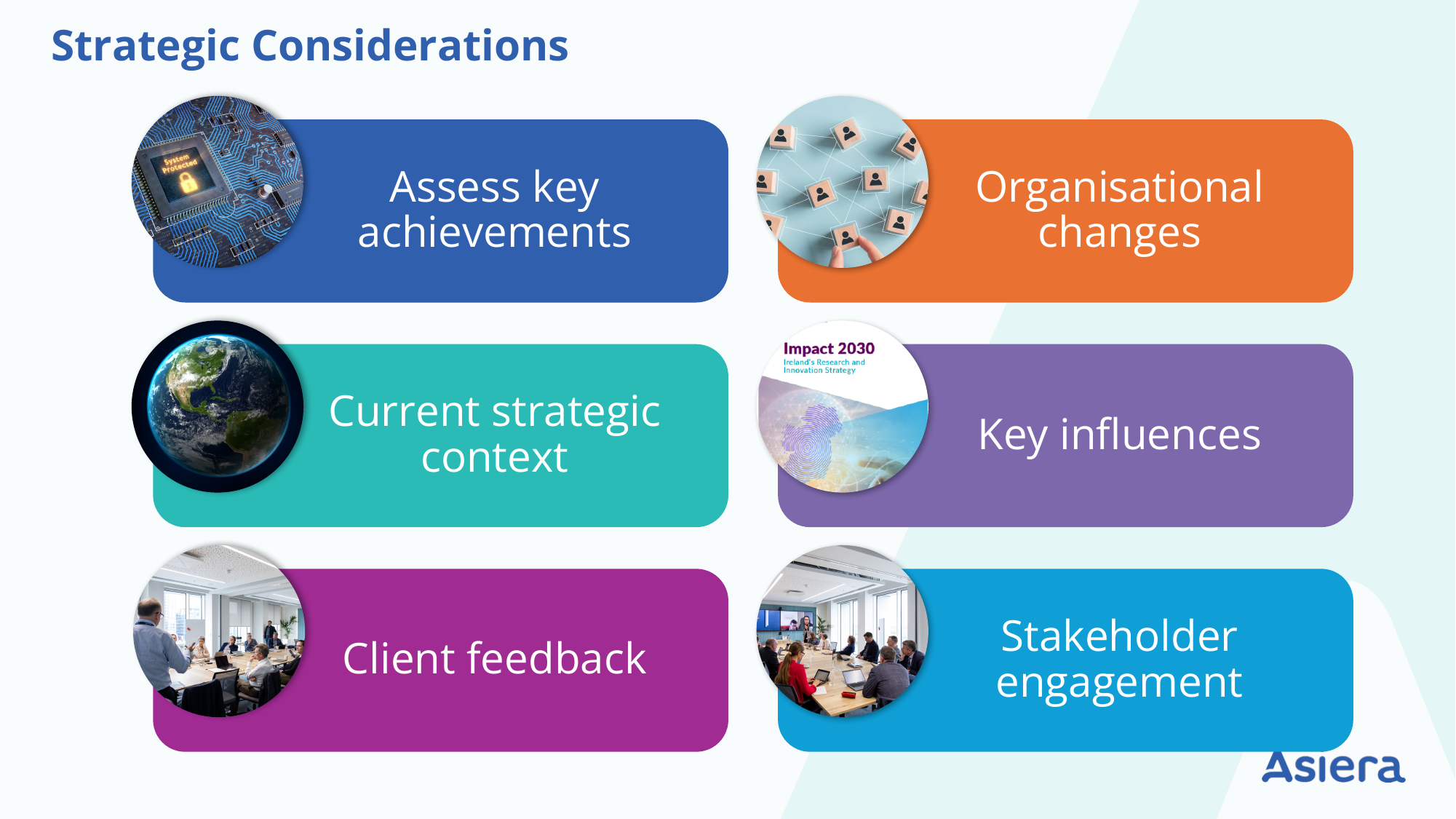

Strategic Considerations

Assess key achievements
Organisational changes

Current strategic context
Key influences

Client feedback
Stakeholder engagement